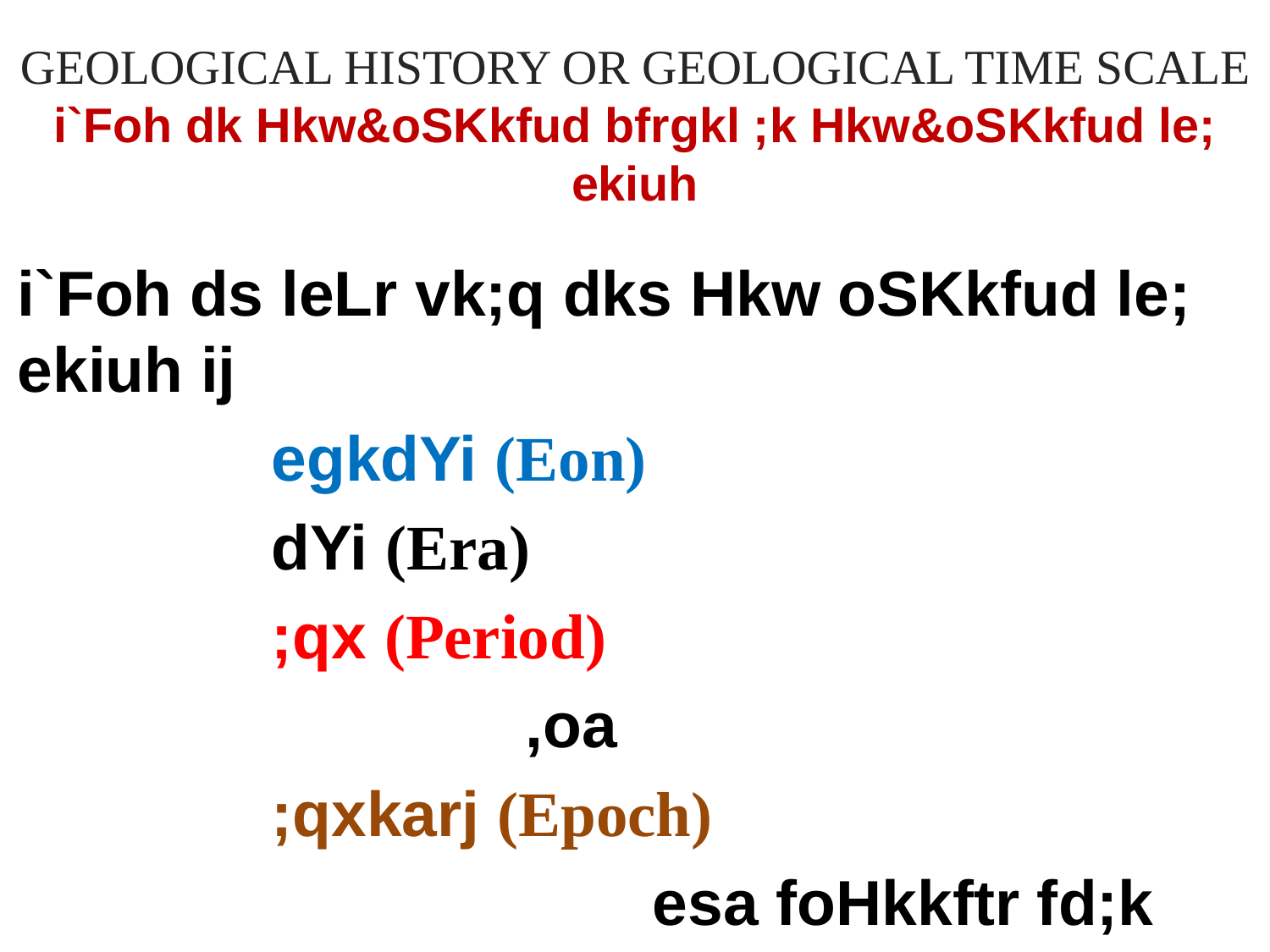

# GEOLOGICAL HISTORY OR GEOLOGICAL TIME SCALE i`Foh dk Hkw&oSKkfud bfrgkl ;k Hkw&oSKkfud le; ekiuh
i`Foh ds leLr vk;q dks Hkw oSKkfud le; ekiuh ij
		egkdYi (Eon)
		dYi (Era)
		;qx (Period)
				,oa
		;qxkarj (Epoch)
					esa foHkkftr fd;k tkrk gSA